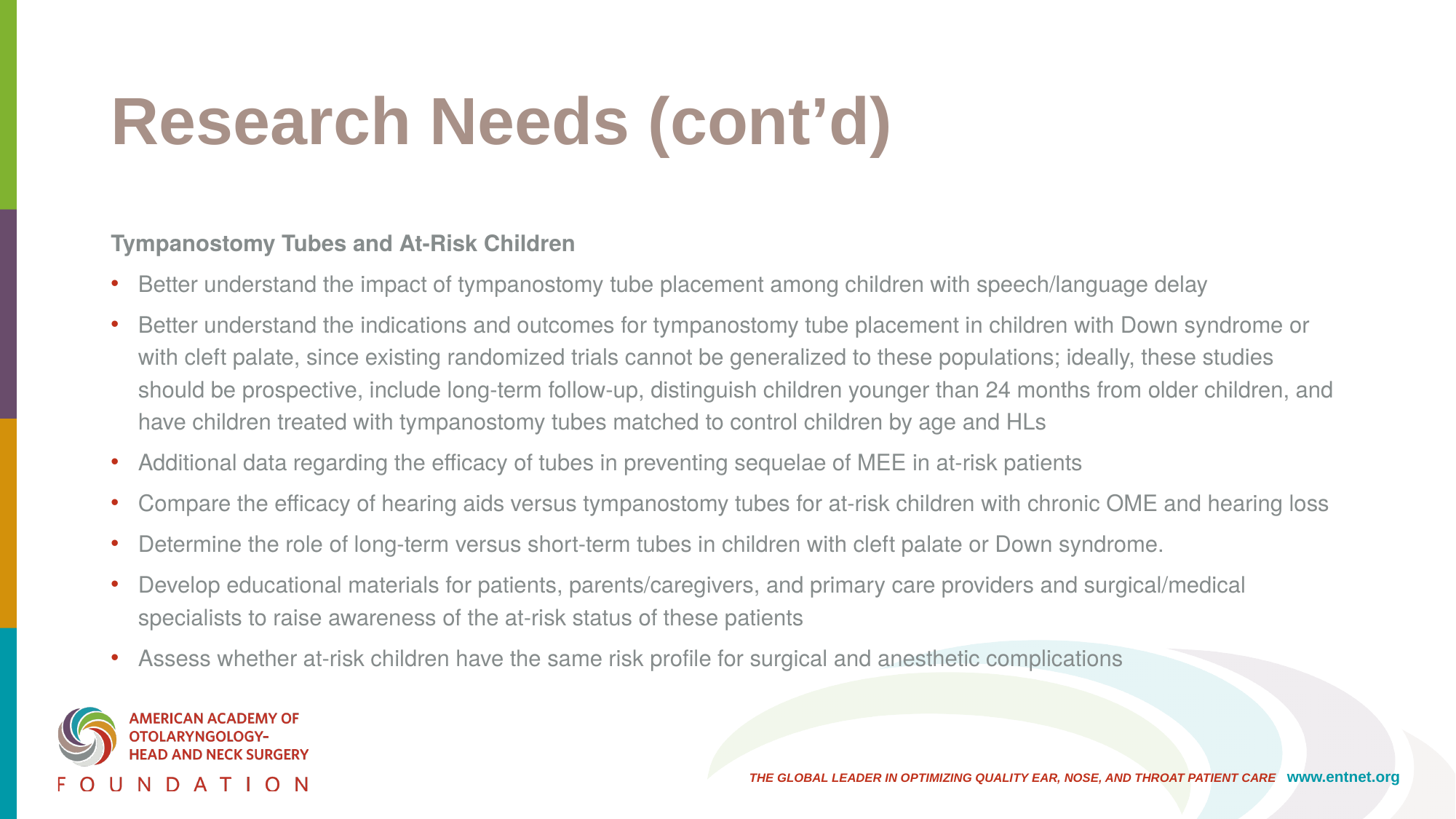

# Research Needs (cont’d)
Tympanostomy Tubes and At-Risk Children
Better understand the impact of tympanostomy tube placement among children with speech/language delay
Better understand the indications and outcomes for tympanostomy tube placement in children with Down syndrome or with cleft palate, since existing randomized trials cannot be generalized to these populations; ideally, these studies should be prospective, include long-term follow-up, distinguish children younger than 24 months from older children, and have children treated with tympanostomy tubes matched to control children by age and HLs
Additional data regarding the efficacy of tubes in preventing sequelae of MEE in at-risk patients
Compare the efficacy of hearing aids versus tympanostomy tubes for at-risk children with chronic OME and hearing loss
Determine the role of long-term versus short-term tubes in children with cleft palate or Down syndrome.
Develop educational materials for patients, parents/caregivers, and primary care providers and surgical/medical specialists to raise awareness of the at-risk status of these patients
Assess whether at-risk children have the same risk profile for surgical and anesthetic complications